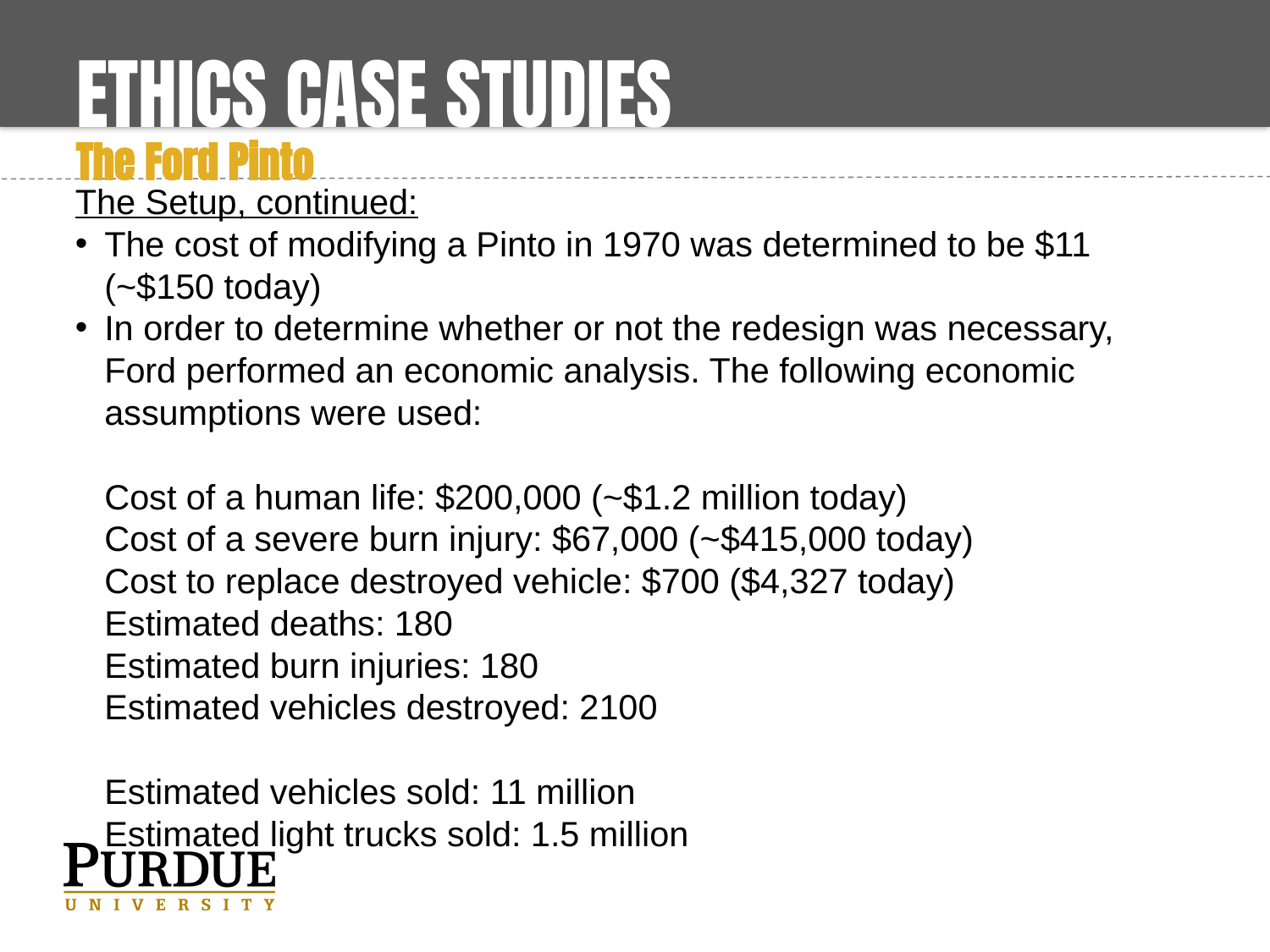

# Ethics Case Studies
The Ford Pinto
The Setup, continued:
The cost of modifying a Pinto in 1970 was determined to be $11 (~$150 today)
In order to determine whether or not the redesign was necessary, Ford performed an economic analysis. The following economic assumptions were used:
Cost of a human life: $200,000 (~$1.2 million today)
Cost of a severe burn injury: $67,000 (~$415,000 today)
Cost to replace destroyed vehicle: $700 ($4,327 today)
Estimated deaths: 180
Estimated burn injuries: 180
Estimated vehicles destroyed: 2100
Estimated vehicles sold: 11 million
Estimated light trucks sold: 1.5 million